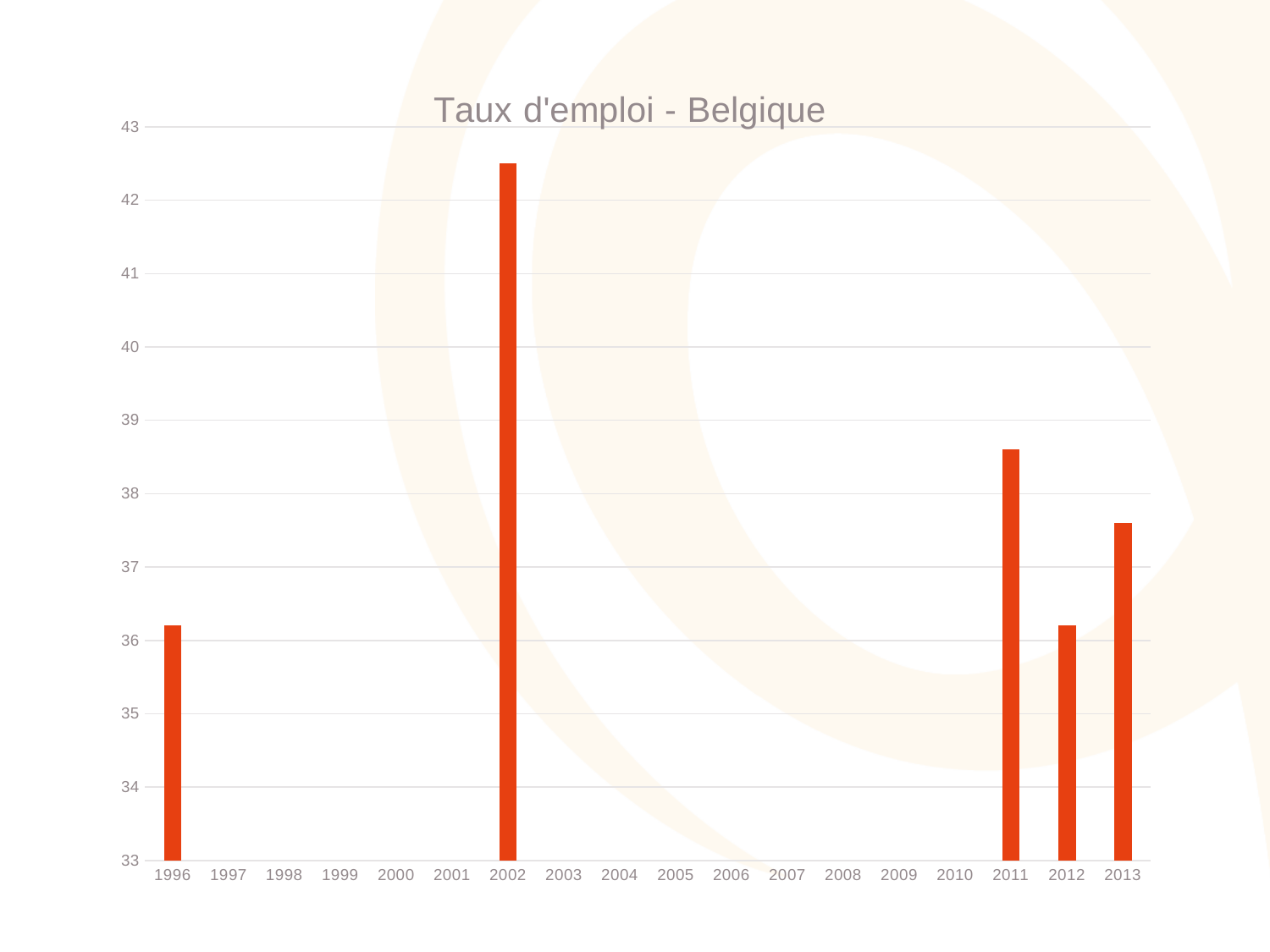

### Chart: Taux d'emploi - Belgique

| Category |  |
|---|---|
| 1996 | 36.2 |
| 1997 | None |
| 1998 | None |
| 1999 | None |
| 2000 | None |
| 2001 | None |
| 2002 | 42.5 |
| 2003 | None |
| 2004 | None |
| 2005 | None |
| 2006 | None |
| 2007 | None |
| 2008 | None |
| 2009 | None |
| 2010 | None |
| 2011 | 38.6 |
| 2012 | 36.2 |
| 2013 | 37.6 |